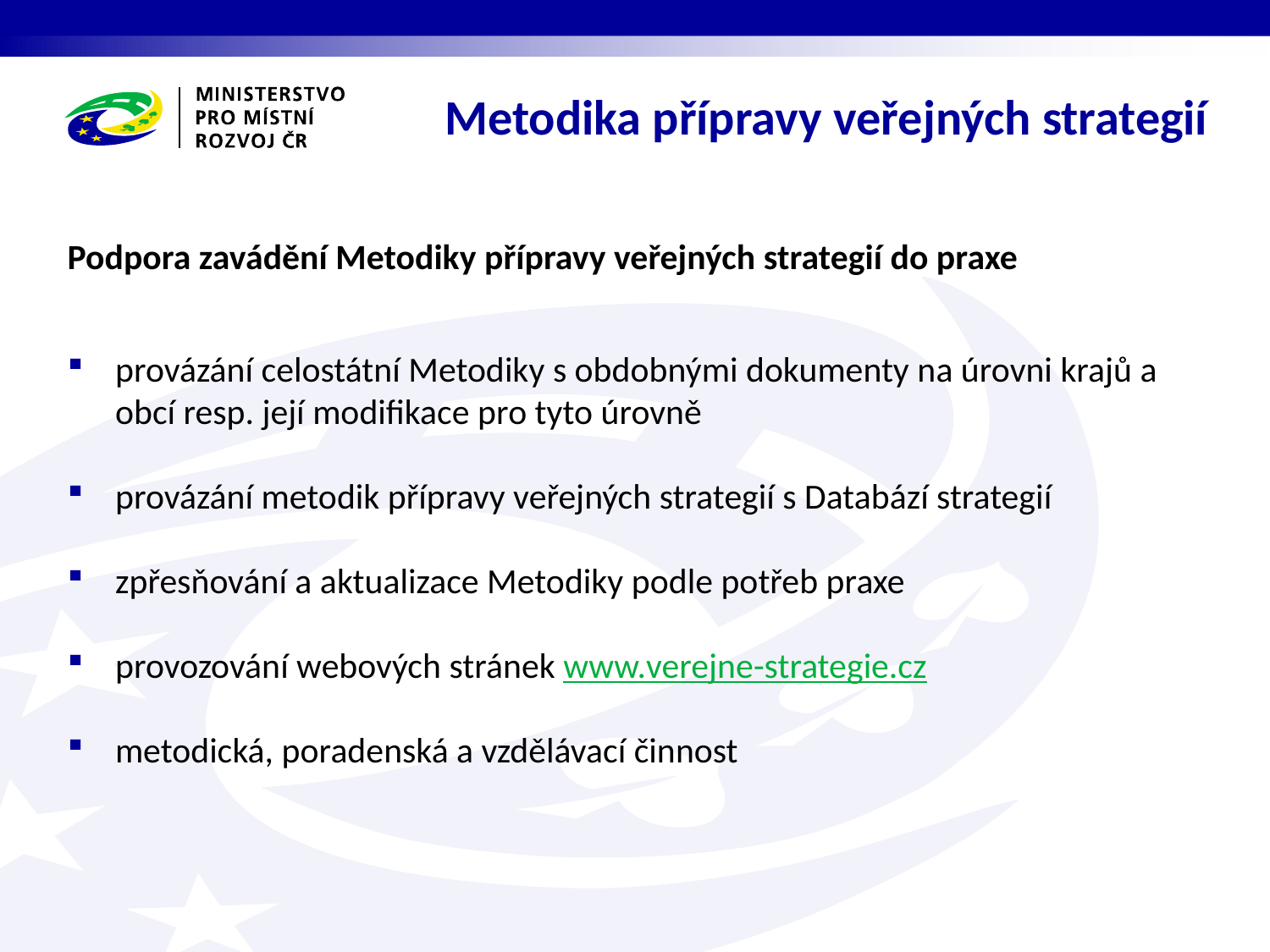

Metodika přípravy veřejných strategií
Podpora zavádění Metodiky přípravy veřejných strategií do praxe

provázání celostátní Metodiky s obdobnými dokumenty na úrovni krajů a obcí resp. její modifikace pro tyto úrovně
provázání metodik přípravy veřejných strategií s Databází strategií
zpřesňování a aktualizace Metodiky podle potřeb praxe
provozování webových stránek www.verejne-strategie.cz
metodická, poradenská a vzdělávací činnost